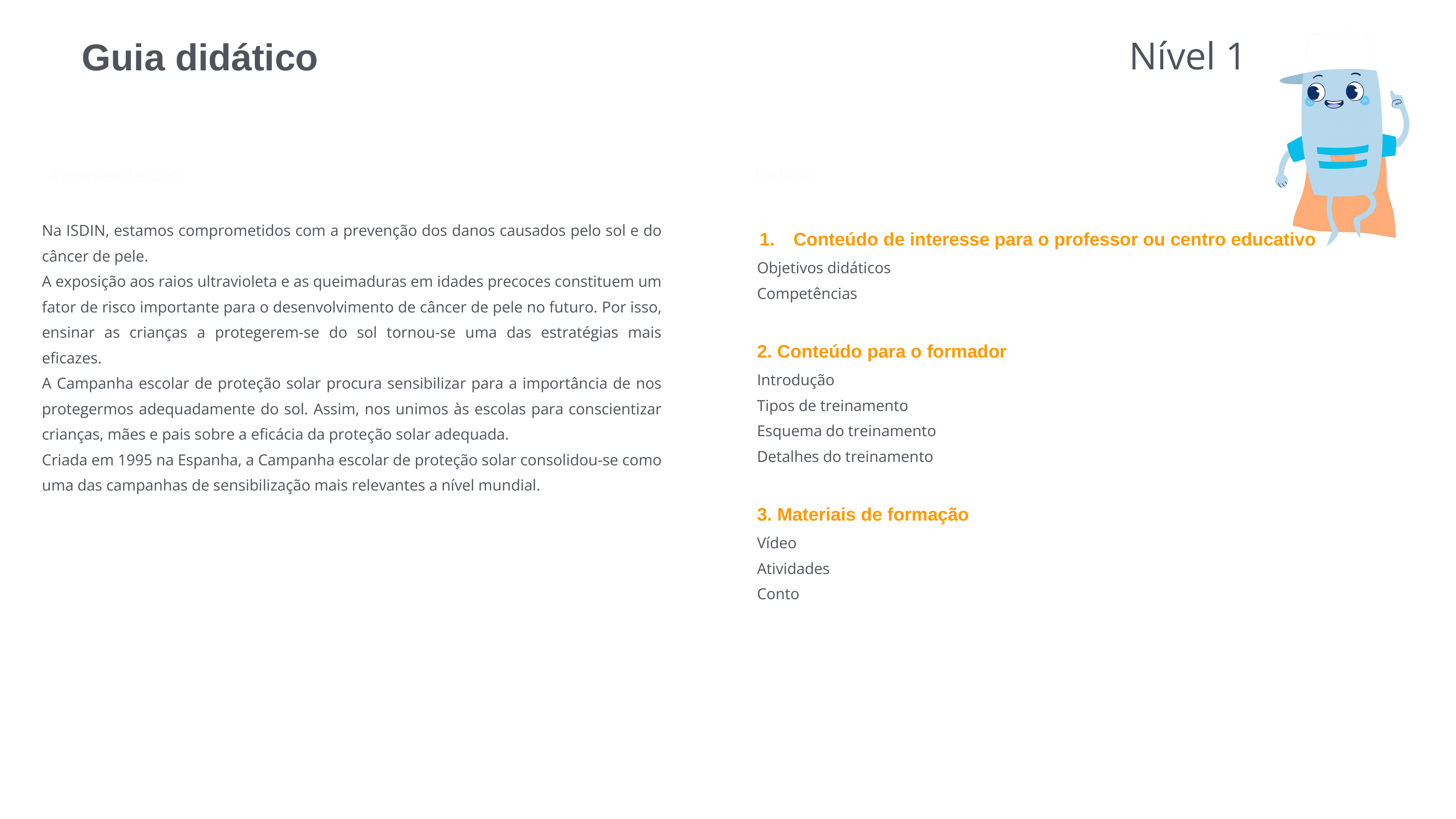

Nível 1
Guia didático

Apresentação
Índice
Na ISDIN, estamos comprometidos com a prevenção dos danos causados pelo sol e do câncer de pele.
A exposição aos raios ultravioleta e as queimaduras em idades precoces constituem um fator de risco importante para o desenvolvimento de câncer de pele no futuro. Por isso, ensinar as crianças a protegerem-se do sol tornou-se uma das estratégias mais eﬁcazes.
A Campanha escolar de proteção solar procura sensibilizar para a importância de nos protegermos adequadamente do sol. Assim, nos unimos às escolas para conscientizar crianças, mães e pais sobre a eﬁcácia da proteção solar adequada.
Criada em 1995 na Espanha, a Campanha escolar de proteção solar consolidou-se como uma das campanhas de sensibilização mais relevantes a nível mundial.

1.
Conteúdo de interesse para o professor ou centro educativo
Objetivos didáticos Competências
2. Conteúdo para o formador
Introdução
Tipos de treinamento
Esquema do treinamento Detalhes do treinamento
3. Materiais de formação
Vídeo Atividades Conto